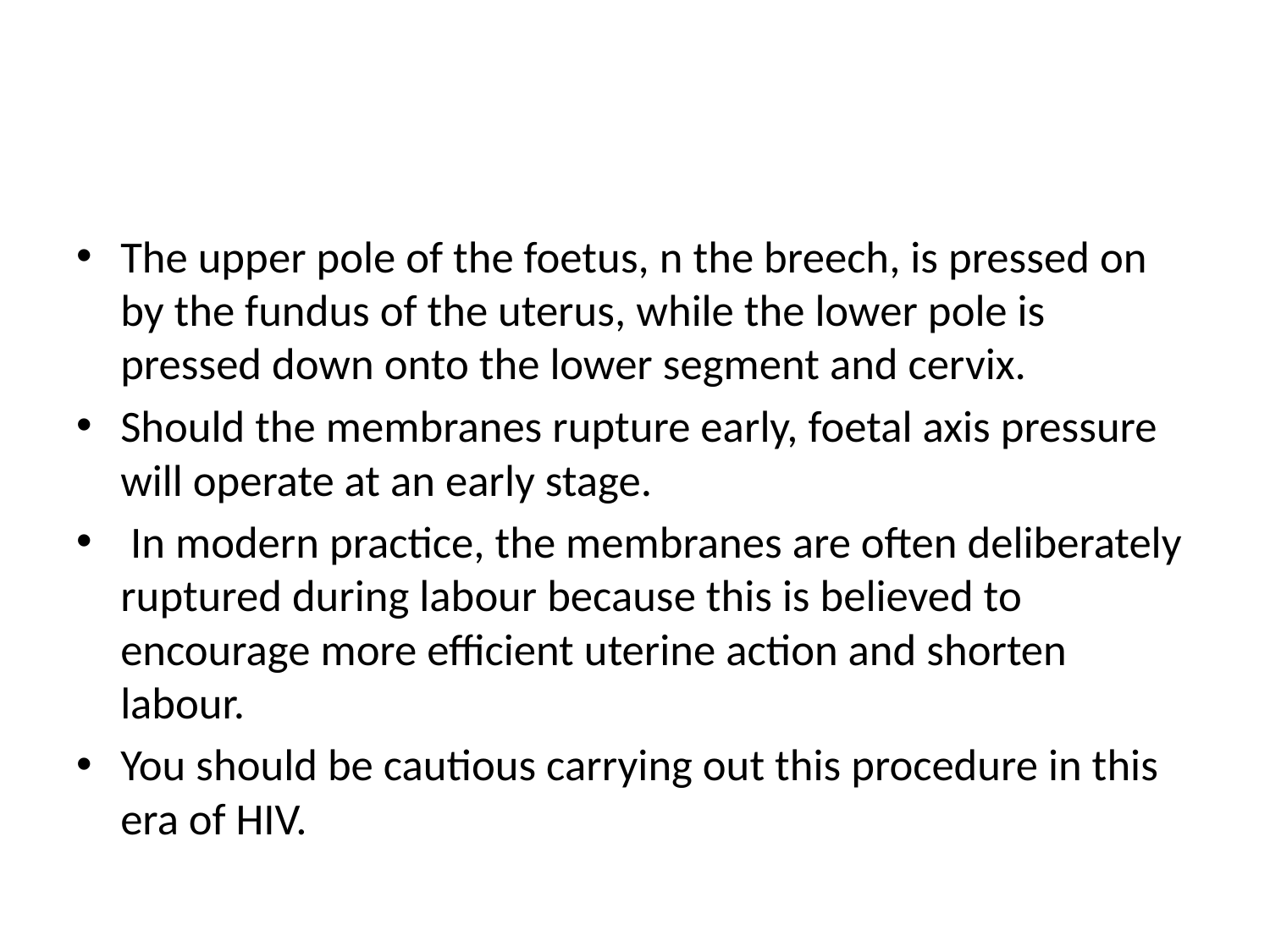

#
The upper pole of the foetus, n the breech, is pressed on by the fundus of the uterus, while the lower pole is pressed down onto the lower segment and cervix.
Should the membranes rupture early, foetal axis pressure will operate at an early stage.
 In modern practice, the membranes are often deliberately ruptured during labour because this is believed to encourage more efficient uterine action and shorten labour.
You should be cautious carrying out this procedure in this era of HIV.